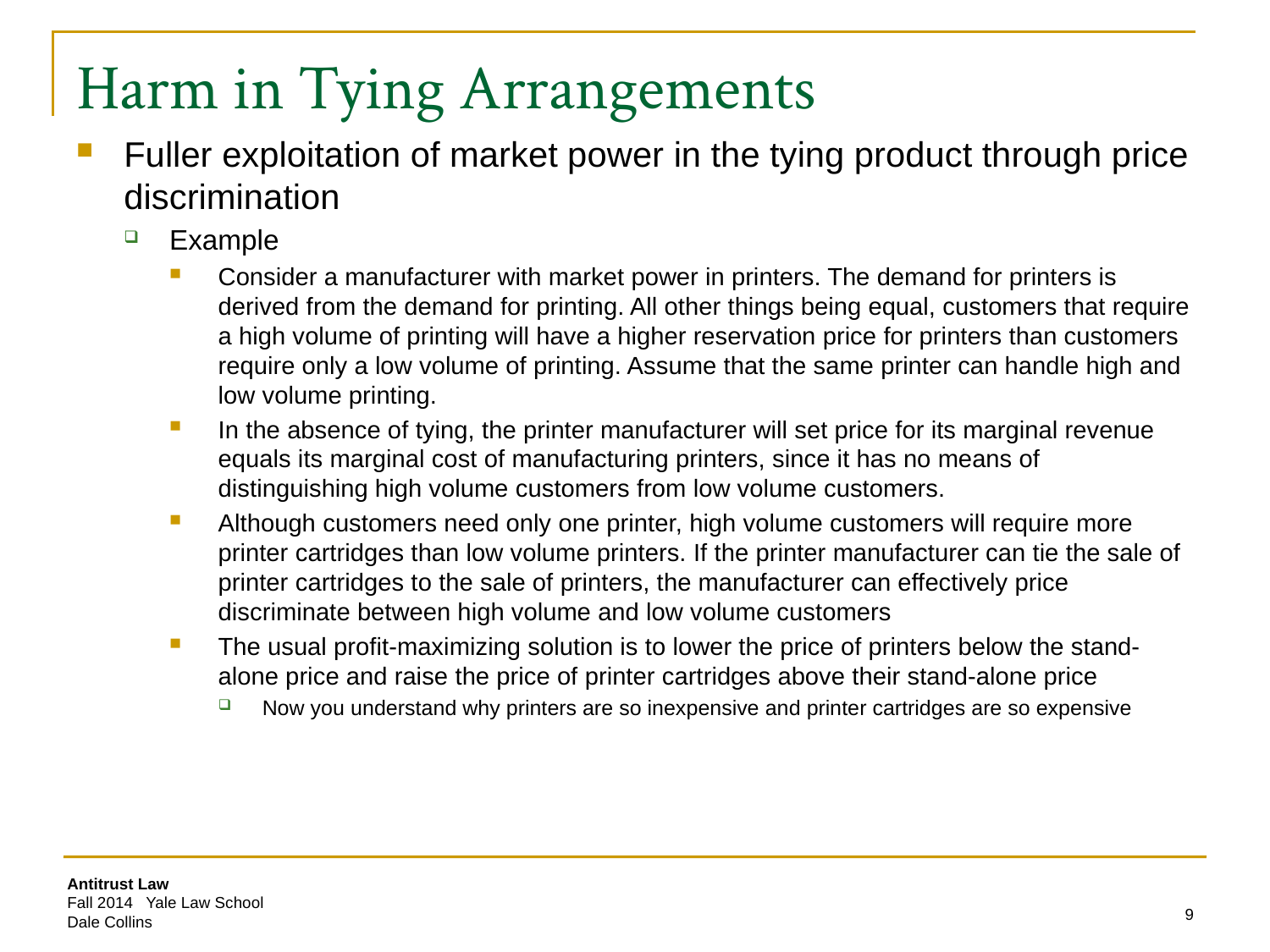

# Harm in Tying Arrangements
Fuller exploitation of market power in the tying product through price discrimination
Example
Consider a manufacturer with market power in printers. The demand for printers is derived from the demand for printing. All other things being equal, customers that require a high volume of printing will have a higher reservation price for printers than customers require only a low volume of printing. Assume that the same printer can handle high and low volume printing.
In the absence of tying, the printer manufacturer will set price for its marginal revenue equals its marginal cost of manufacturing printers, since it has no means of distinguishing high volume customers from low volume customers.
Although customers need only one printer, high volume customers will require more printer cartridges than low volume printers. If the printer manufacturer can tie the sale of printer cartridges to the sale of printers, the manufacturer can effectively price discriminate between high volume and low volume customers
The usual profit-maximizing solution is to lower the price of printers below the stand-alone price and raise the price of printer cartridges above their stand-alone price
Now you understand why printers are so inexpensive and printer cartridges are so expensive
9